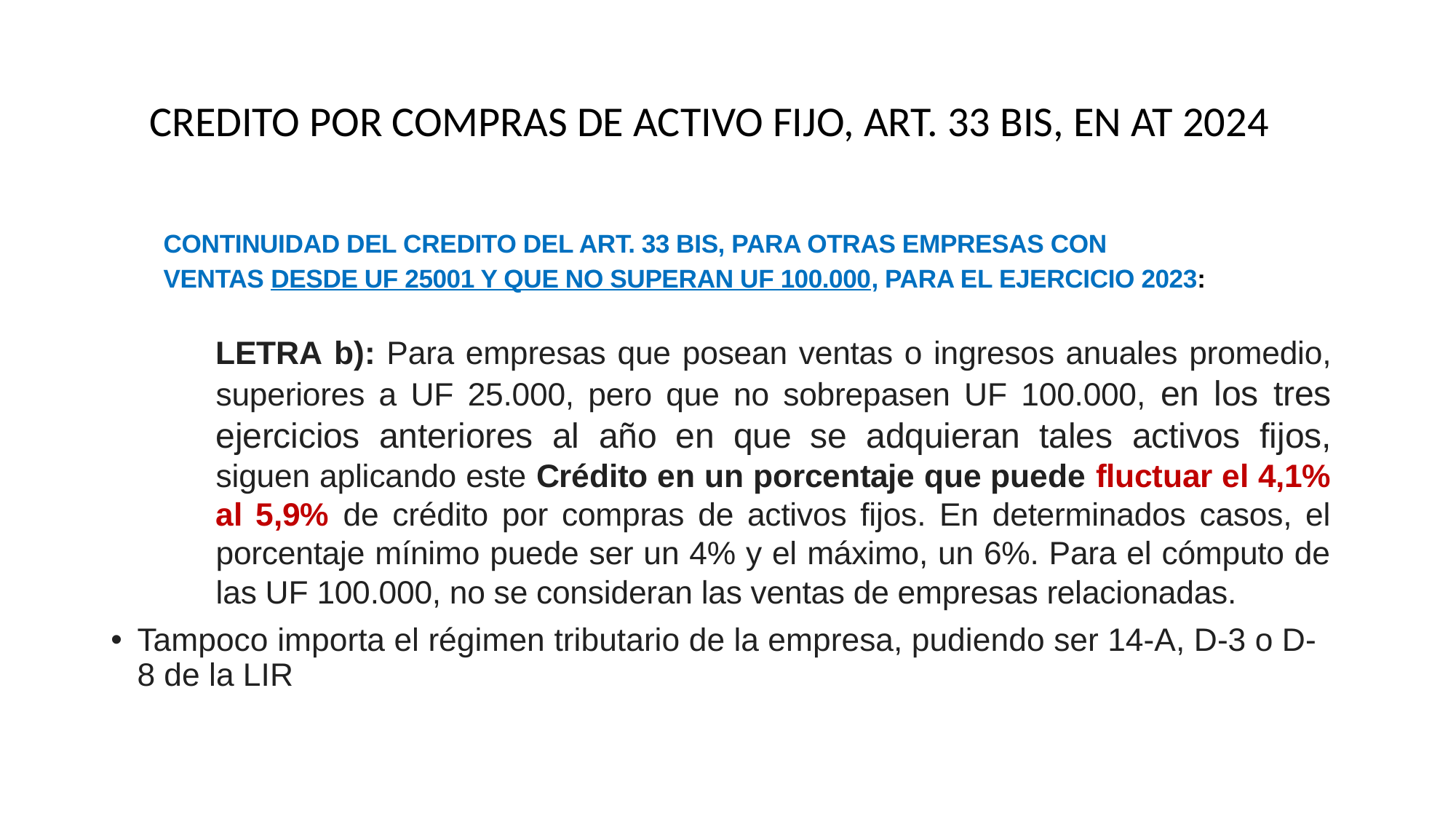

# CREDITO POR COMPRAS DE ACTIVO FIJO, ART. 33 BIS, EN AT 2024
CONTINUIDAD DEL CREDITO DEL ART. 33 BIS, PARA OTRAS EMPRESAS CON
VENTAS DESDE UF 25001 Y QUE NO SUPERAN UF 100.000, PARA EL EJERCICIO 2023:

LETRA b): Para empresas que posean ventas o ingresos anuales promedio, superiores a UF 25.000, pero que no sobrepasen UF 100.000, en los tres ejercicios anteriores al año en que se adquieran tales activos fijos, siguen aplicando este Crédito en un porcentaje que puede fluctuar el 4,1% al 5,9% de crédito por compras de activos fijos. En determinados casos, el porcentaje mínimo puede ser un 4% y el máximo, un 6%. Para el cómputo de las UF 100.000, no se consideran las ventas de empresas relacionadas.
Tampoco importa el régimen tributario de la empresa, pudiendo ser 14-A, D-3 o D- 8 de la LIR